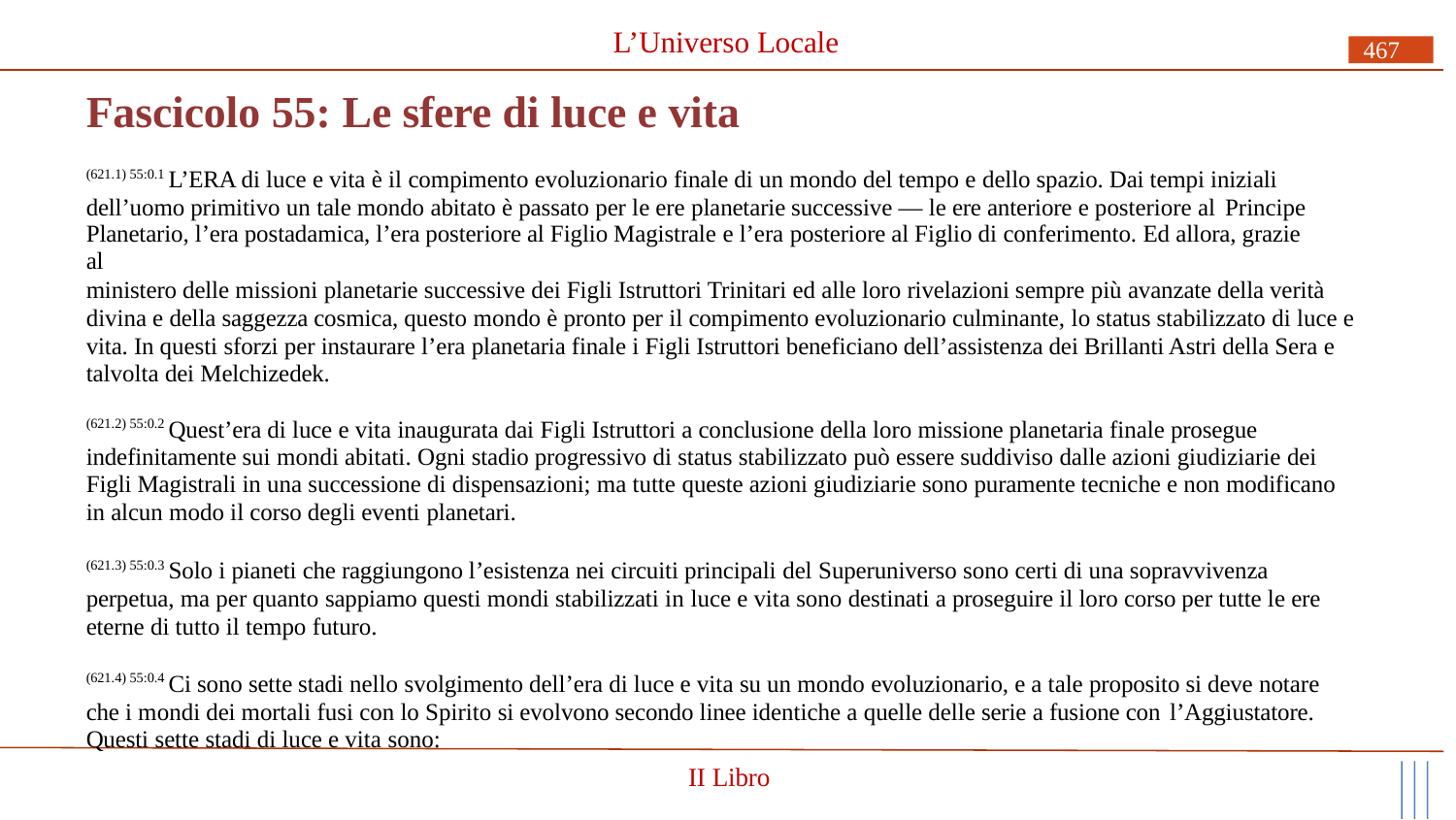

# L’Universo Locale
467

Fascicolo 55: Le sfere di luce e vita
(621.1) 55:0.1 L’ERA di luce e vita è il compimento evoluzionario finale di un mondo del tempo e dello spazio. Dai tempi iniziali  dell’uomo primitivo un tale mondo abitato è passato per le ere planetarie successive — le ere anteriore e posteriore al Principe
Planetario, l’era postadamica, l’era posteriore al Figlio Magistrale e l’era posteriore al Figlio di conferimento. Ed allora, grazie al
ministero delle missioni planetarie successive dei Figli Istruttori Trinitari ed alle loro rivelazioni sempre più avanzate della verità  divina e della saggezza cosmica, questo mondo è pronto per il compimento evoluzionario culminante, lo status stabilizzato di luce e  vita. In questi sforzi per instaurare l’era planetaria finale i Figli Istruttori beneficiano dell’assistenza dei Brillanti Astri della Sera e  talvolta dei Melchizedek.

(621.2) 55:0.2 Quest’era di luce e vita inaugurata dai Figli Istruttori a conclusione della loro missione planetaria finale prosegue  indefinitamente sui mondi abitati. Ogni stadio progressivo di status stabilizzato può essere suddiviso dalle azioni giudiziarie dei  Figli Magistrali in una successione di dispensazioni; ma tutte queste azioni giudiziarie sono puramente tecniche e non modificano  in alcun modo il corso degli eventi planetari.

(621.3) 55:0.3 Solo i pianeti che raggiungono l’esistenza nei circuiti principali del Superuniverso sono certi di una sopravvivenza  perpetua, ma per quanto sappiamo questi mondi stabilizzati in luce e vita sono destinati a proseguire il loro corso per tutte le ere  eterne di tutto il tempo futuro.

(621.4) 55:0.4 Ci sono sette stadi nello svolgimento dell’era di luce e vita su un mondo evoluzionario, e a tale proposito si deve notare  che i mondi dei mortali fusi con lo Spirito si evolvono secondo linee identiche a quelle delle serie a fusione con l’Aggiustatore.
Questi sette stadi di luce e vita sono:

II Libro